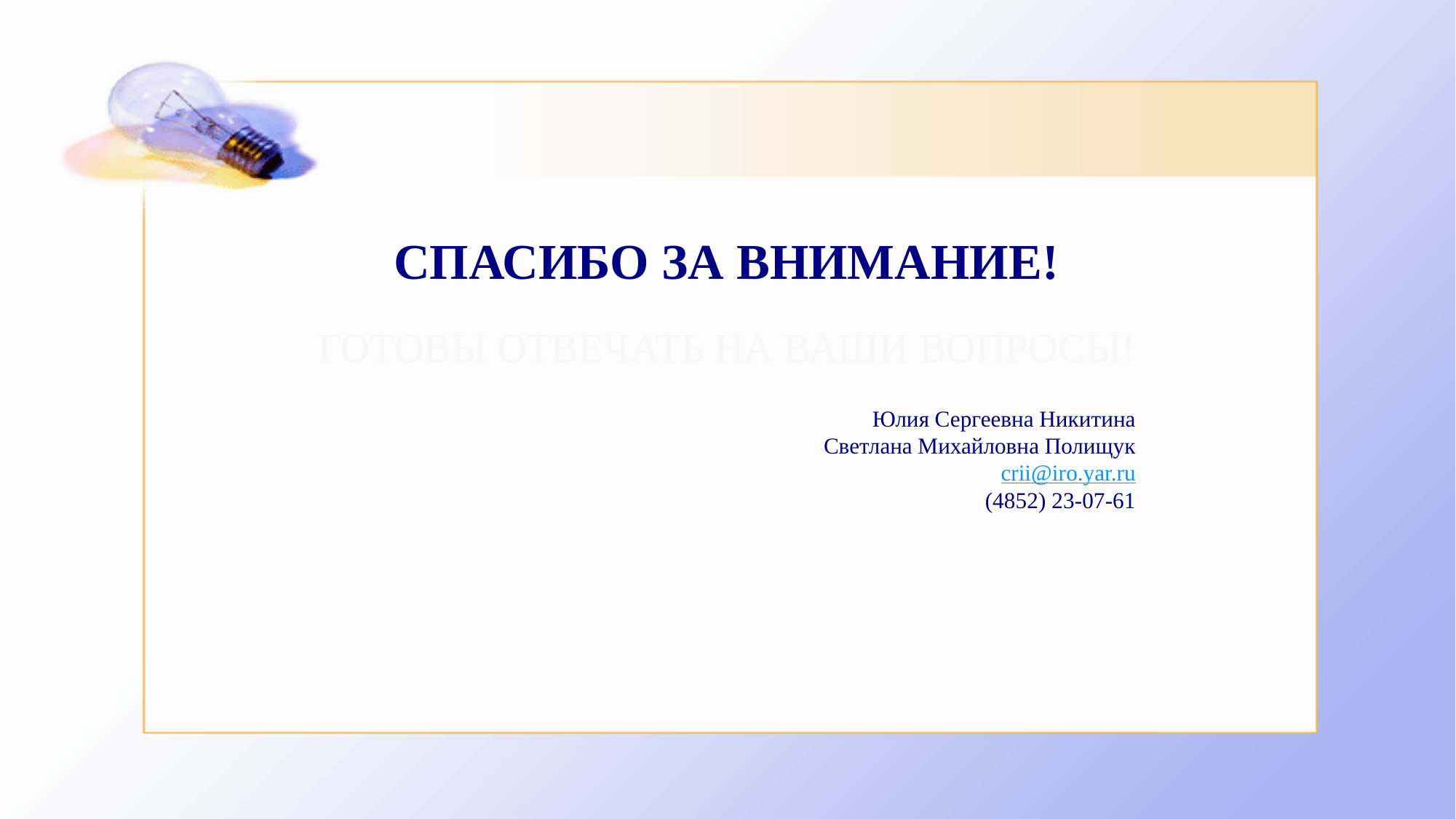

СПАСИБО ЗА ВНИМАНИЕ!
ГОТОВЫ ОТВЕЧАТЬ НА ВАШИ ВОПРОСЫ!

 Юлия Сергеевна Никитина
Светлана Михайловна Полищук
crii@iro.yar.ru
(4852) 23-07-61